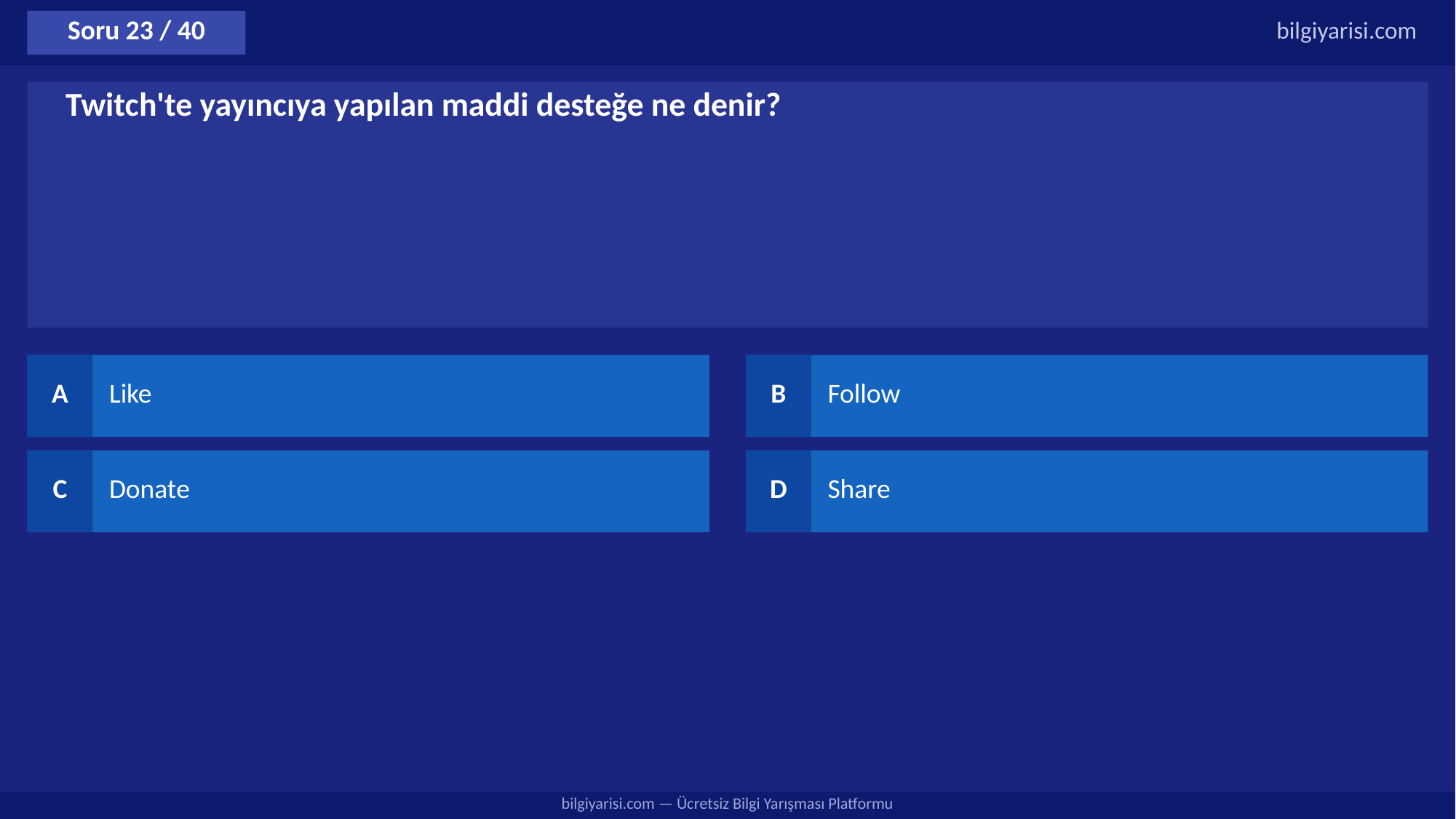

Soru 23 / 40
bilgiyarisi.com

Twitch'te yayıncıya yapılan maddi desteğe ne denir?

A
Like

B
Follow

C
Donate

D
Share
bilgiyarisi.com — Ücretsiz Bilgi Yarışması Platformu